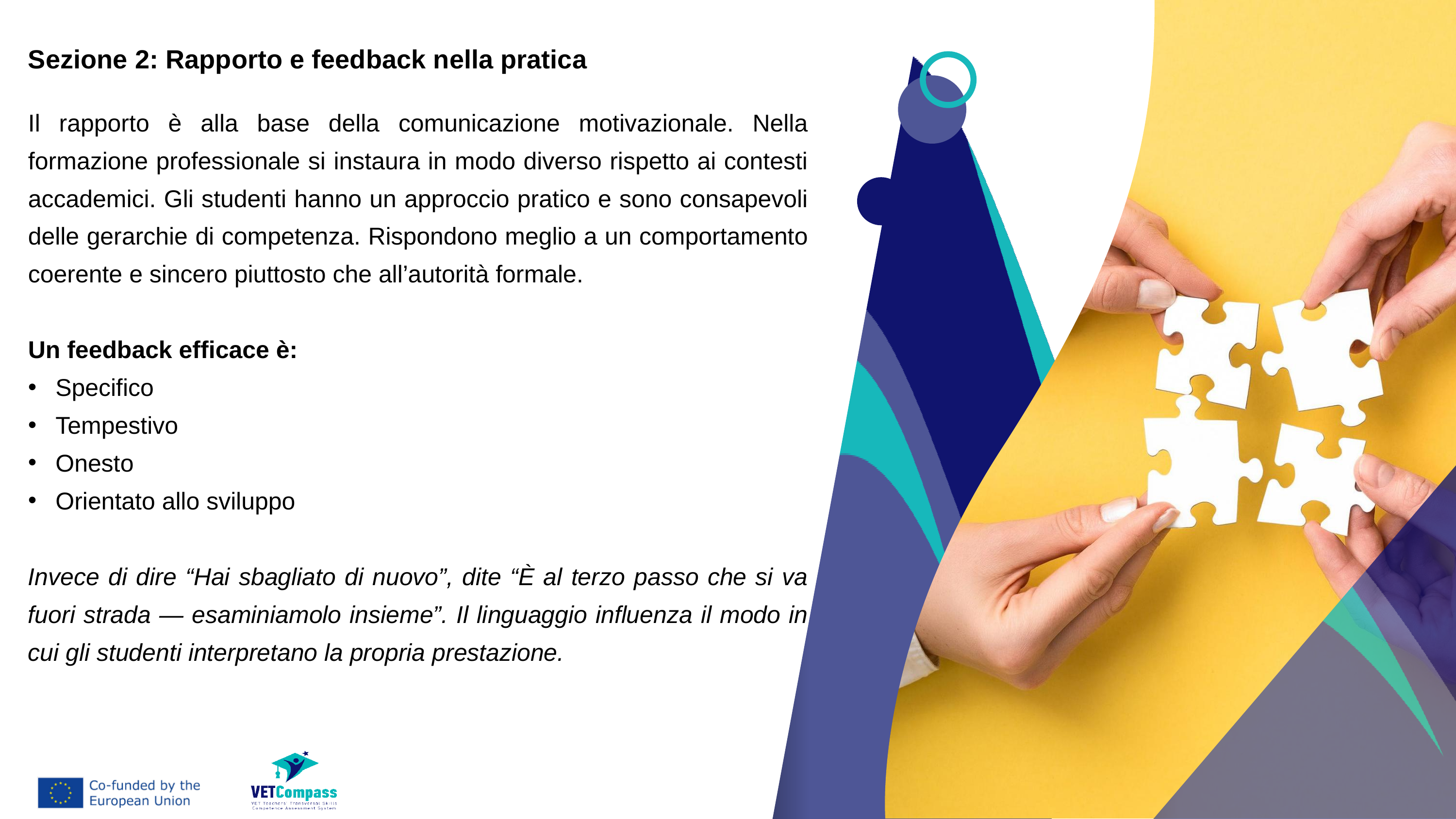

Sezione 2: Rapporto e feedback nella pratica

Il rapporto è alla base della comunicazione motivazionale. Nella formazione professionale si instaura in modo diverso rispetto ai contesti accademici. Gli studenti hanno un approccio pratico e sono consapevoli delle gerarchie di competenza. Rispondono meglio a un comportamento coerente e sincero piuttosto che all’autorità formale.

Un feedback efficace è:
Specifico
Tempestivo
Onesto
Orientato allo sviluppo

Invece di dire “Hai sbagliato di nuovo”, dite “È al terzo passo che si va fuori strada — esaminiamolo insieme”. Il linguaggio influenza il modo in cui gli studenti interpretano la propria prestazione.